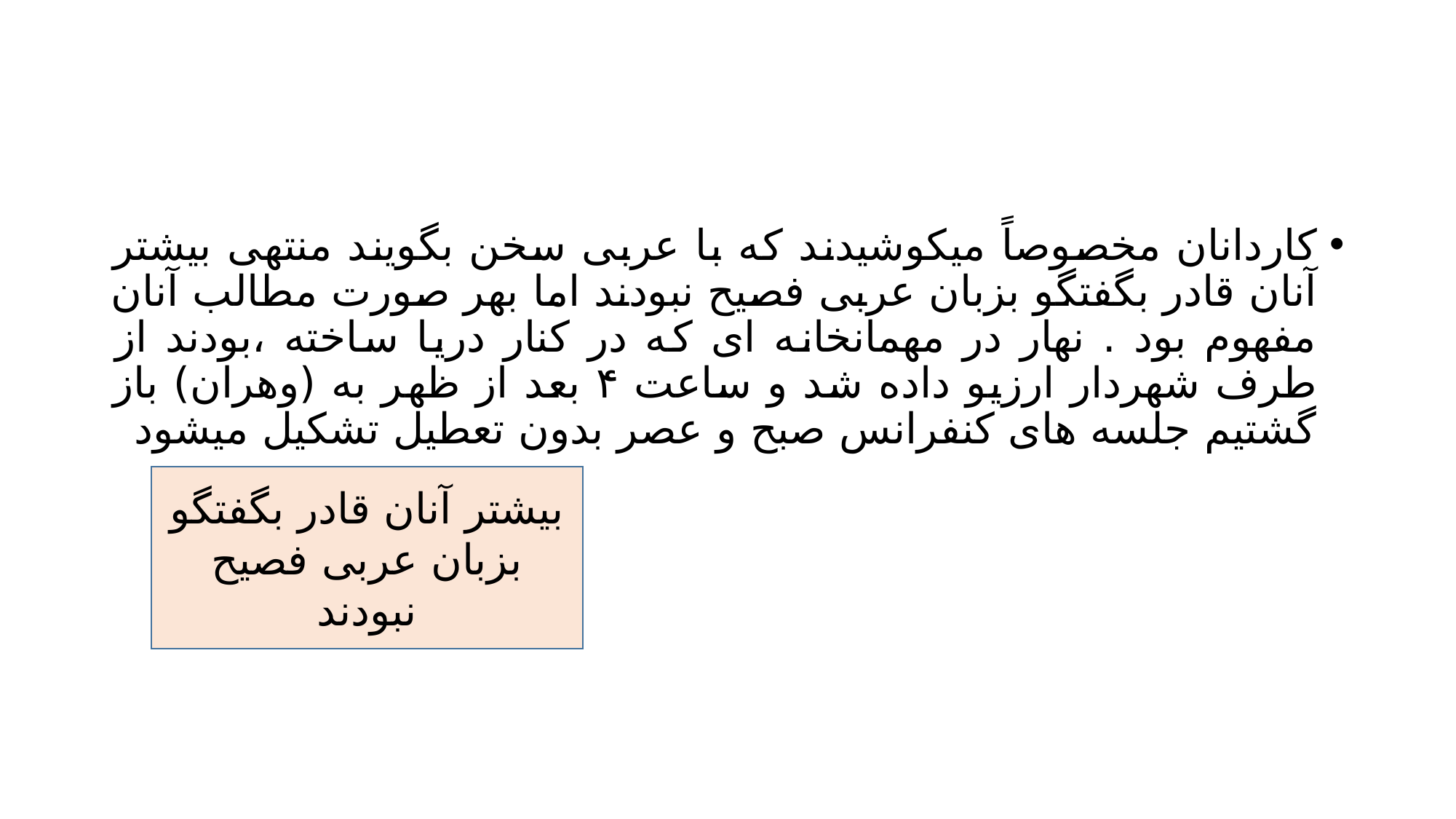

#
کاردانان مخصوصاً میکوشیدند که با عربی سخن بگویند منتهی بیشتر آنان قادر بگفتگو بزبان عربی فصیح نبودند اما بهر صورت مطالب آنان مفهوم بود . نهار در مهمانخانه ای که در کنار دریا ساخته ،بودند از طرف شهردار ارزیو داده شد و ساعت ۴ بعد از ظهر به (وهران) باز گشتیم جلسه های کنفرانس صبح و عصر بدون تعطیل تشکیل میشود
بیشتر آنان قادر بگفتگو بزبان عربی فصیح نبودند